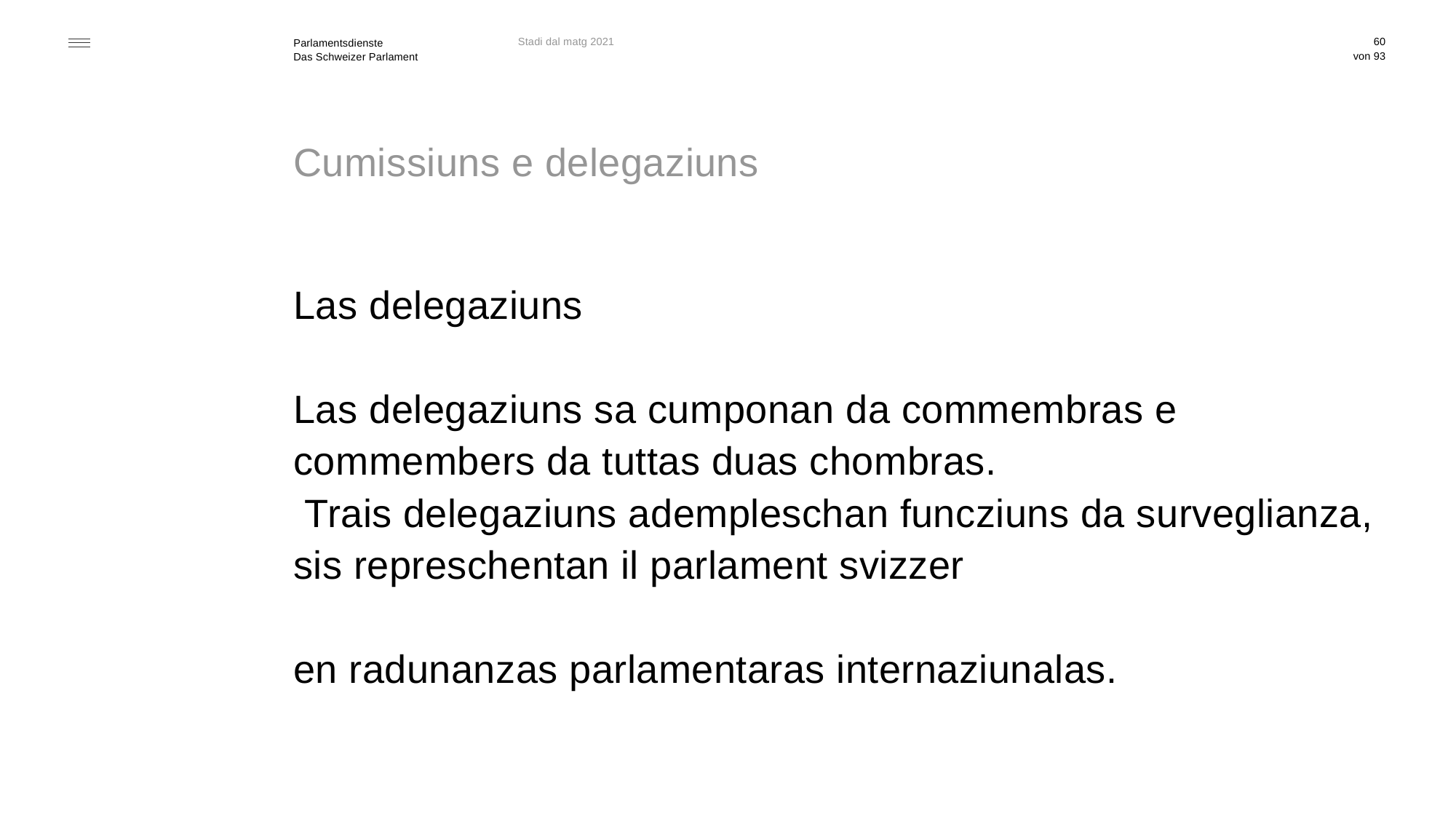

Stadi dal matg 2021
60
# Cumissiuns e delegaziuns
Las delegaziuns

Las delegaziuns sa cumponan da commembras e commembers da tuttas duas chombras.
 Trais delegaziuns adempleschan funcziuns da surveglianza, sis represchentan il parlament svizzer

en radunanzas parlamentaras internaziunalas.